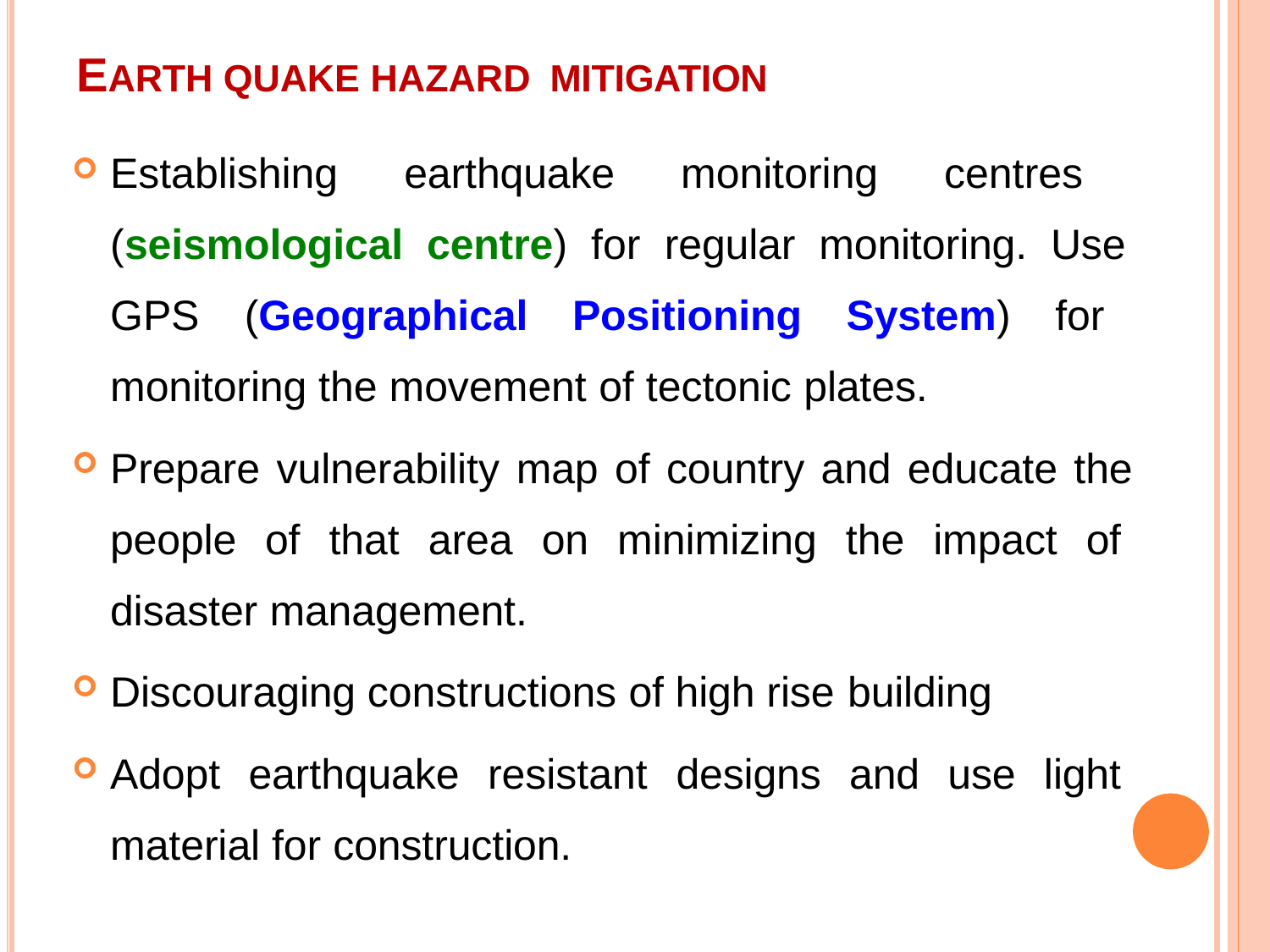

# EARTH QUAKE HAZARD MITIGATION
Establishing earthquake monitoring centres  (seismological centre) for regular monitoring. Use  GPS (Geographical Positioning System) for  monitoring the movement of tectonic plates.
Prepare vulnerability map of country and educate the  people of that area on minimizing the impact of  disaster management.
Discouraging constructions of high rise building
Adopt earthquake resistant designs and use light  material for construction.